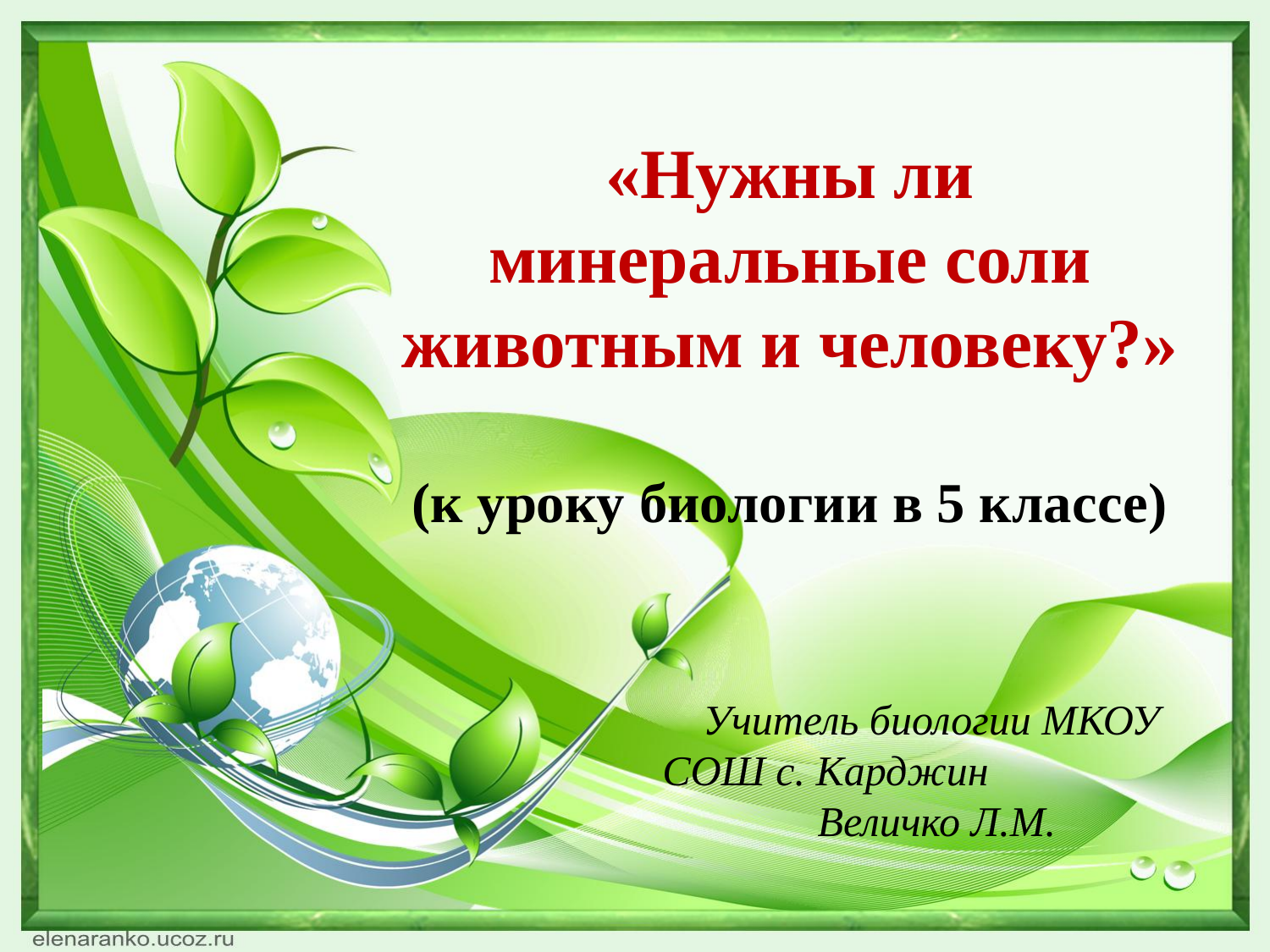

«Нужны ли минеральные соли животным и человеку?»

(к уроку биологии в 5 классе)
Учитель биологии МКОУ СОШ с. Карджин                      Величко Л.М.